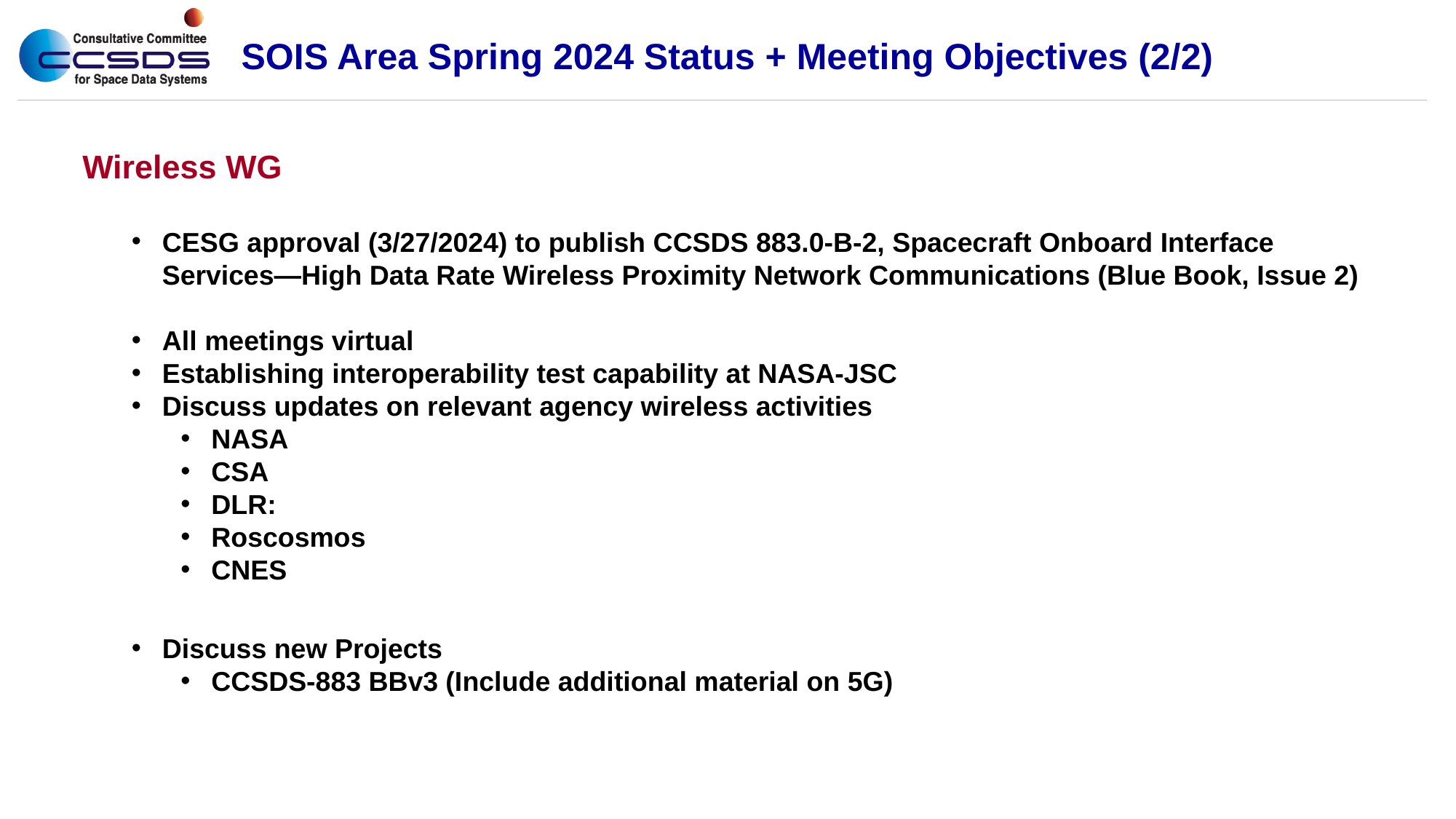

# SOIS Area Spring 2024 Status + Meeting Objectives (2/2)

Wireless WG

CESG approval (3/27/2024) to publish CCSDS 883.0-B-2, Spacecraft Onboard Interface Services—High Data Rate Wireless Proximity Network Communications (Blue Book, Issue 2)

All meetings virtual
Establishing interoperability test capability at NASA-JSC
Discuss updates on relevant agency wireless activities
NASA
CSA
DLR:
Roscosmos
CNES

Discuss new Projects
CCSDS-883 BBv3 (Include additional material on 5G)